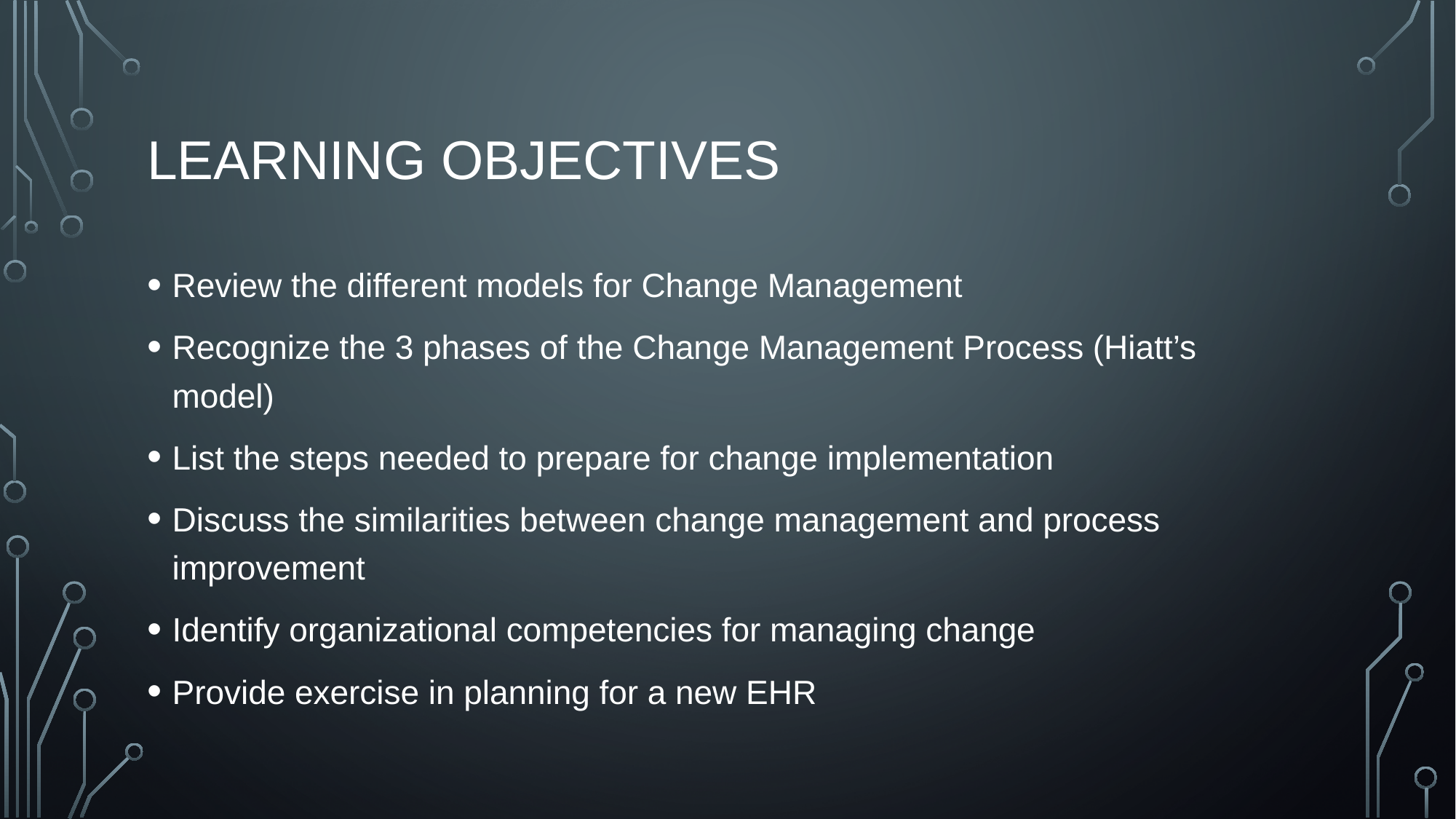

# Learning Objectives
Review the different models for Change Management
Recognize the 3 phases of the Change Management Process (Hiatt’s model)
List the steps needed to prepare for change implementation
Discuss the similarities between change management and process improvement
Identify organizational competencies for managing change
Provide exercise in planning for a new EHR